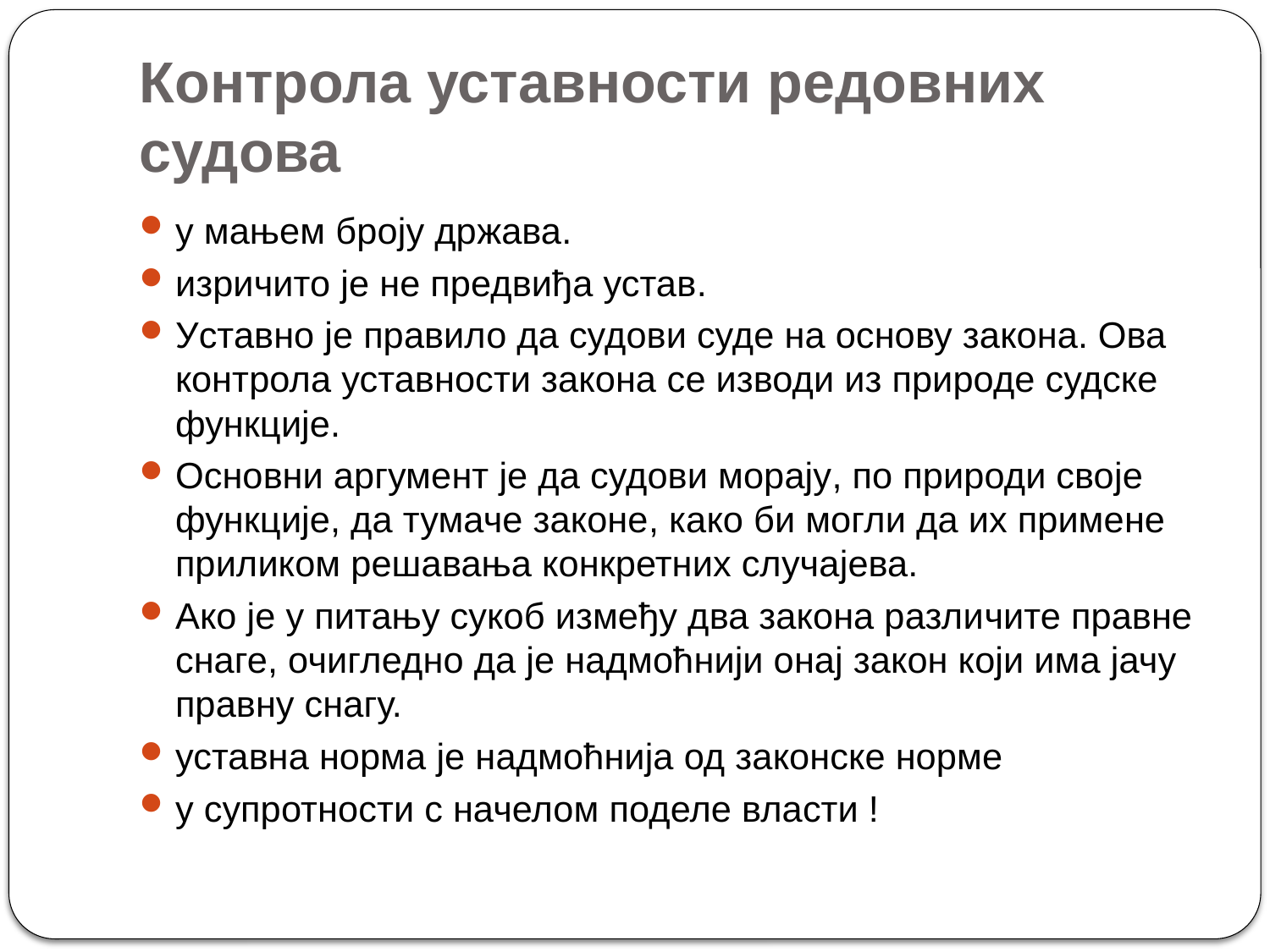

# Контрола уставности редовних судова
у мањем броју држава.
изричито је не предвиђа устав.
Уставно је правило да судови суде на основу закона. Ова контрола уставности закона се изводи из природе судске функције.
Основни аргумент је да судови морају, по природи своје функције, да тумаче законе, како би могли да их примене приликом решавања конкретних случајева.
Ако је у питању сукоб између два закона разли­чите правне снаге, очигледно да је надмоћнији онај закон који има јачу правну снагу.
уставна норма је надмоћнија од законске норме
у супротности с начелом поделе власти !